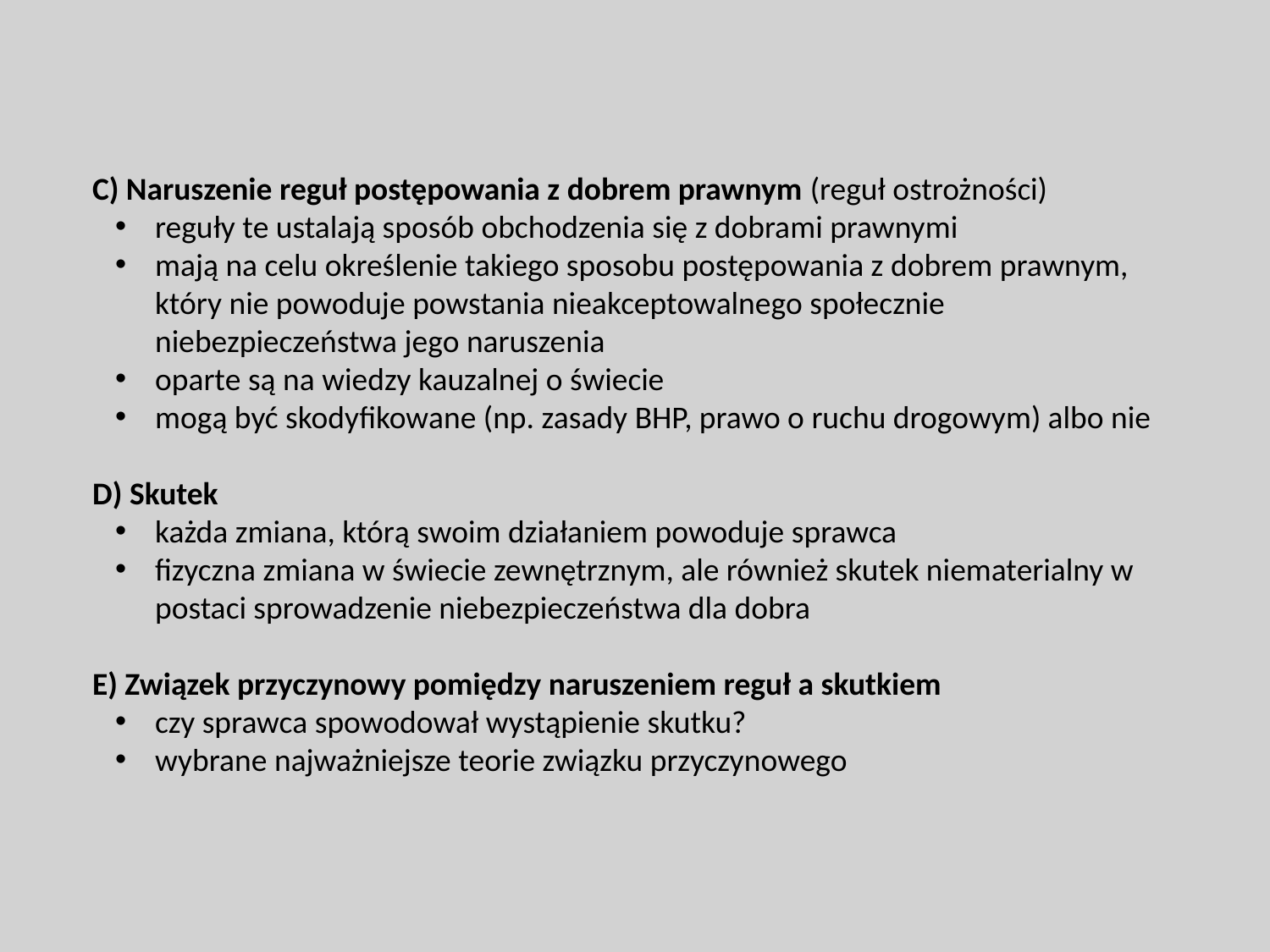

C) Naruszenie reguł postępowania z dobrem prawnym (reguł ostrożności)
reguły te ustalają sposób obchodzenia się z dobrami prawnymi
mają na celu określenie takiego sposobu postępowania z dobrem prawnym, który nie powoduje powstania nieakceptowalnego społecznie niebezpieczeństwa jego naruszenia
oparte są na wiedzy kauzalnej o świecie
mogą być skodyfikowane (np. zasady BHP, prawo o ruchu drogowym) albo nie

D) Skutek
każda zmiana, którą swoim działaniem powoduje sprawca
fizyczna zmiana w świecie zewnętrznym, ale również skutek niematerialny w postaci sprowadzenie niebezpieczeństwa dla dobra

E) Związek przyczynowy pomiędzy naruszeniem reguł a skutkiem
czy sprawca spowodował wystąpienie skutku?
wybrane najważniejsze teorie związku przyczynowego